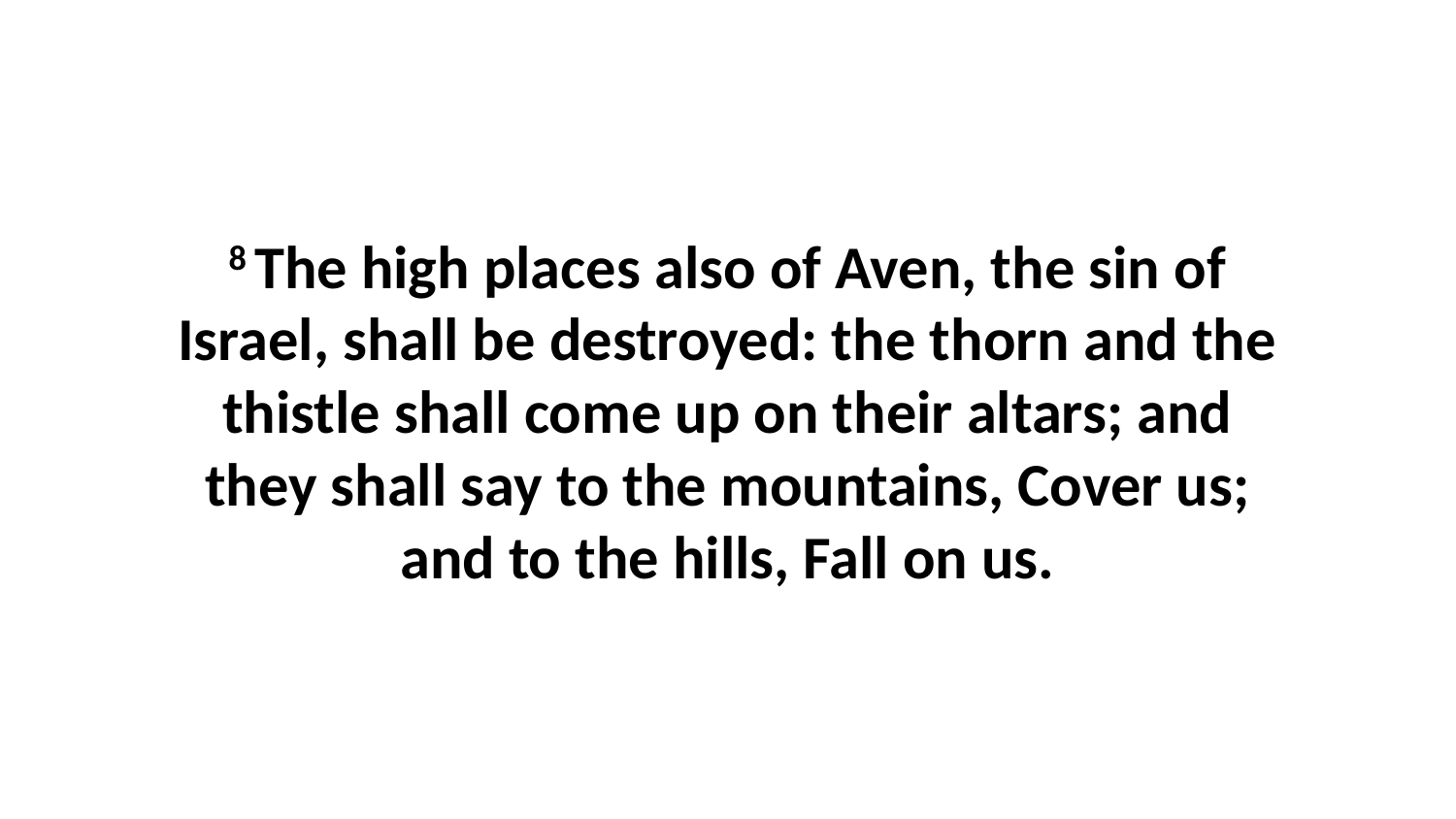

8 The high places also of Aven, the sin of Israel, shall be destroyed: the thorn and the thistle shall come up on their altars; and they shall say to the mountains, Cover us; and to the hills, Fall on us.